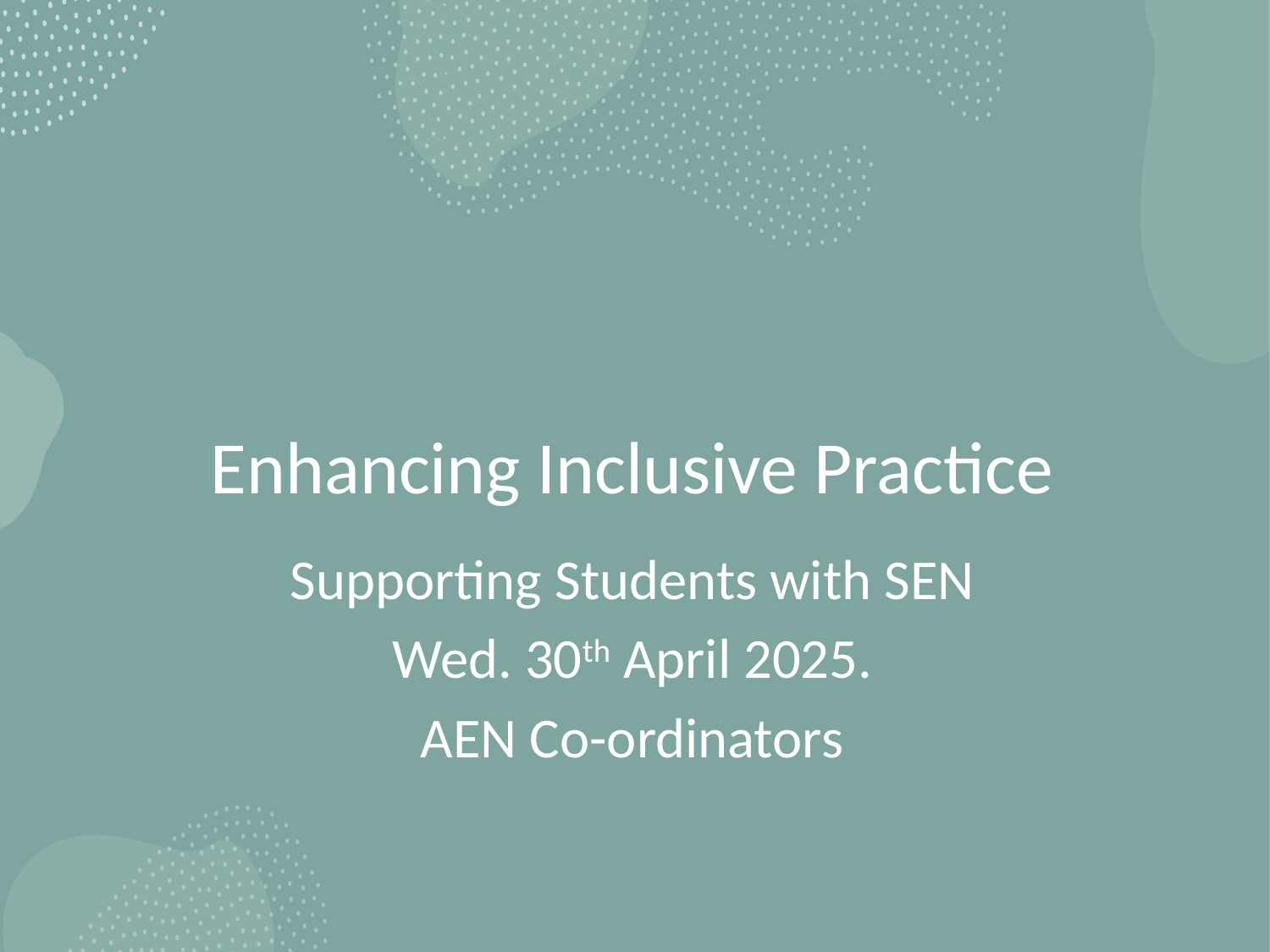

# Enhancing Inclusive Practice
Supporting Students with SEN
Wed. 30th April 2025.
AEN Co-ordinators